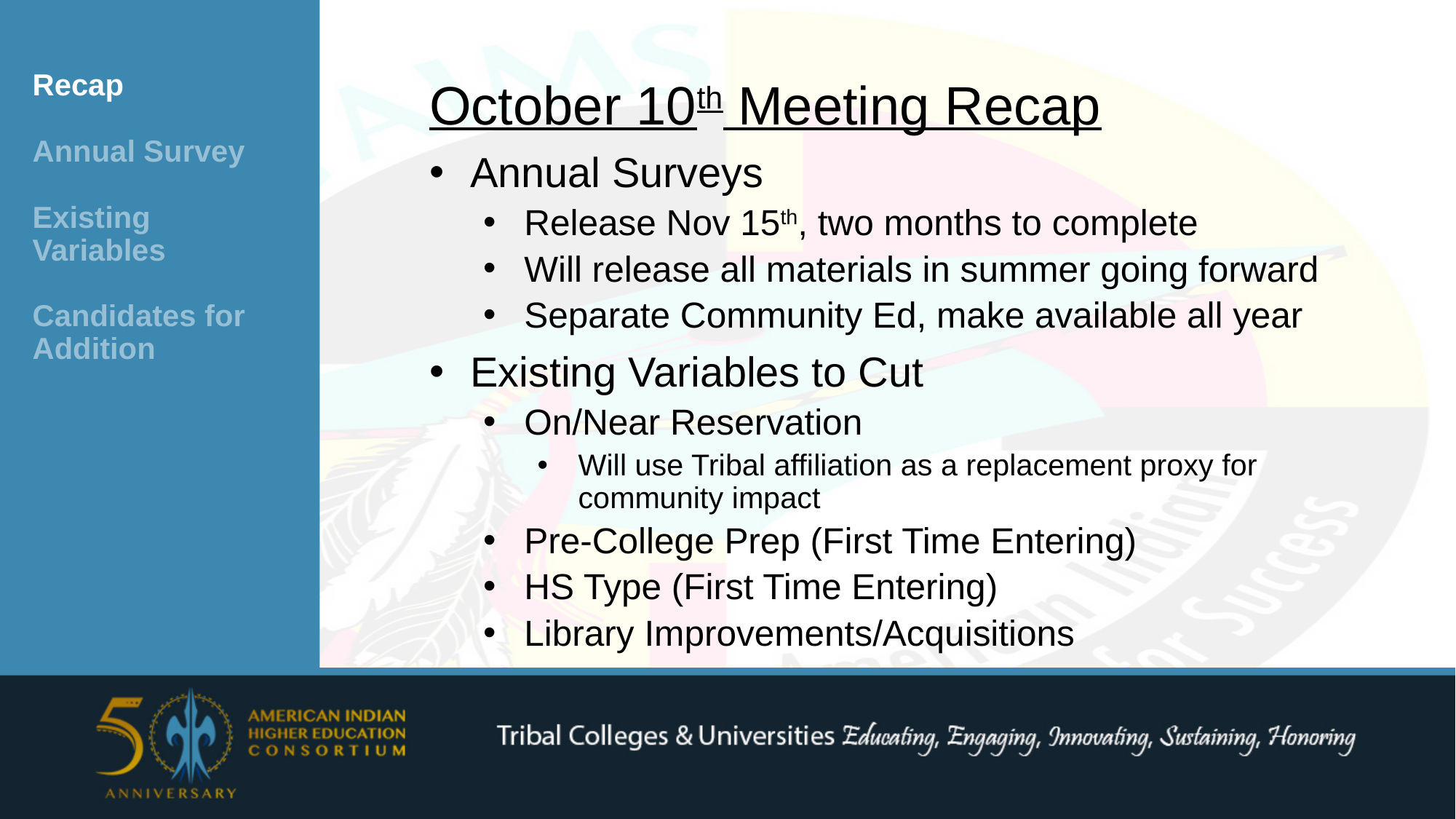

Recap
Annual Survey
Existing Variables
Candidates for Addition
October 10th Meeting Recap
Annual Surveys
Release Nov 15th, two months to complete
Will release all materials in summer going forward
Separate Community Ed, make available all year
Existing Variables to Cut
On/Near Reservation
Will use Tribal affiliation as a replacement proxy for community impact
Pre-College Prep (First Time Entering)
HS Type (First Time Entering)
Library Improvements/Acquisitions